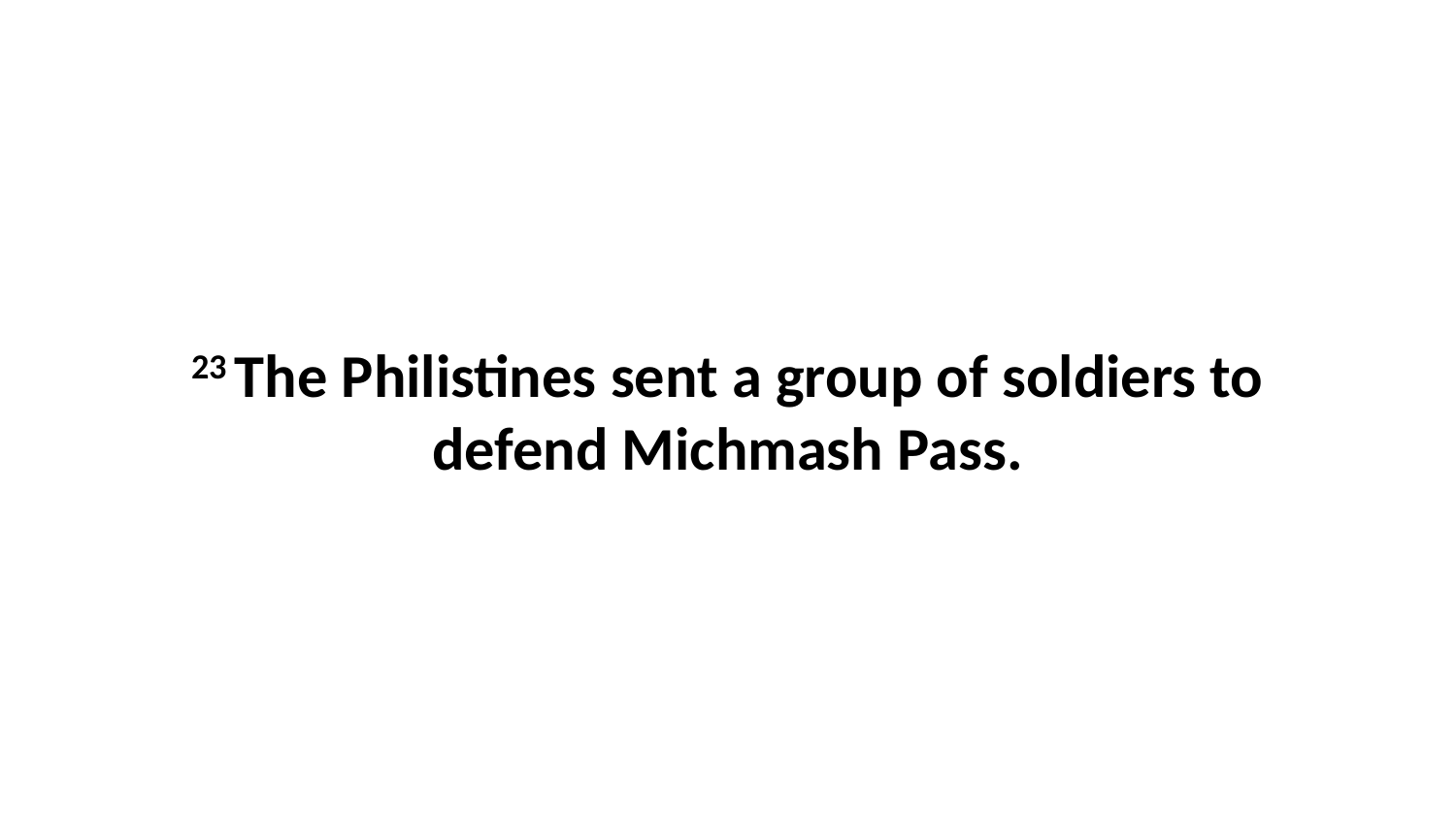

23 The Philistines sent a group of soldiers to defend Michmash Pass.